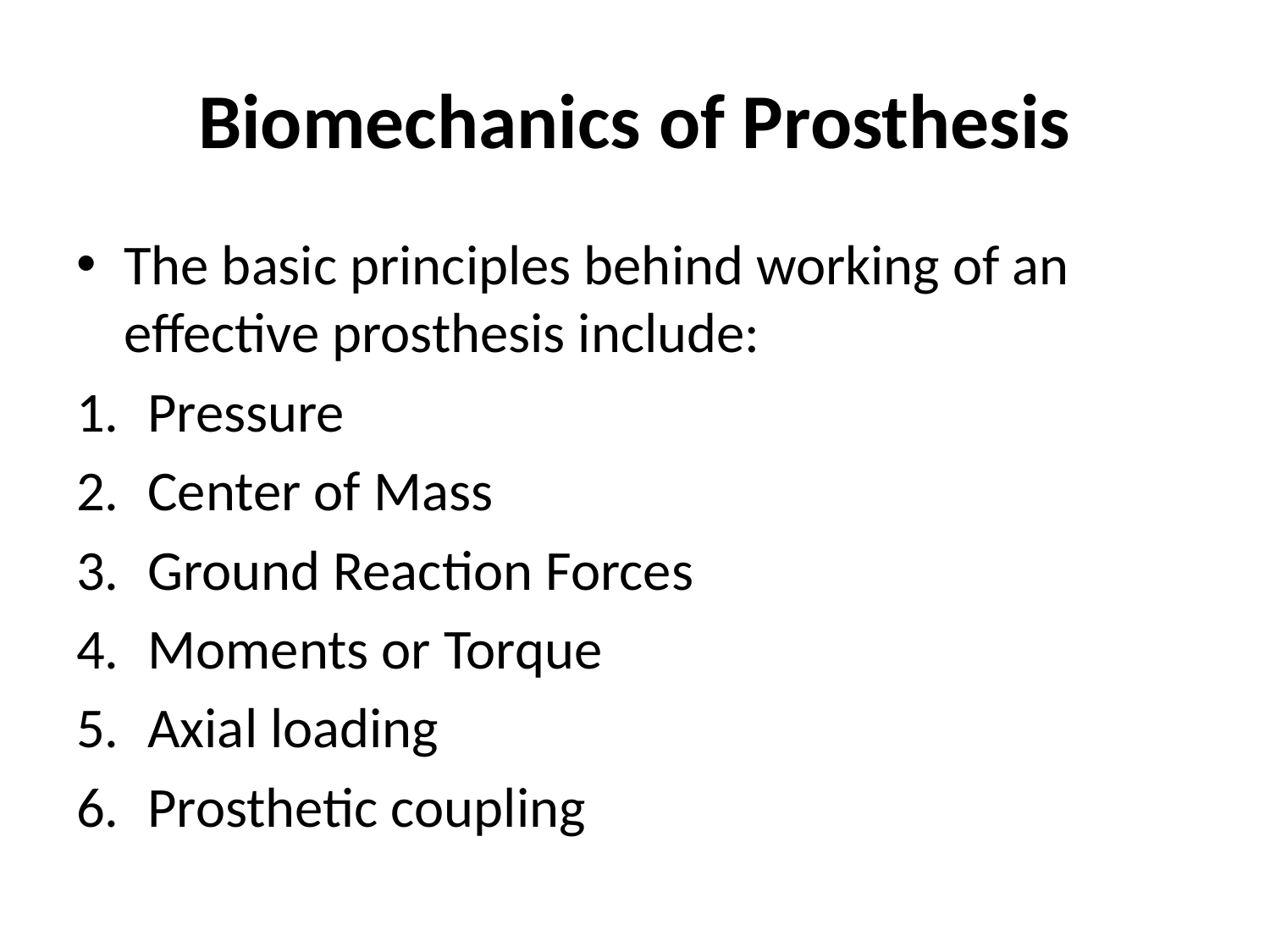

# Biomechanics of Prosthesis
The basic principles behind working of an effective prosthesis include:
Pressure
Center of Mass
Ground Reaction Forces
Moments or Torque
Axial loading
Prosthetic coupling